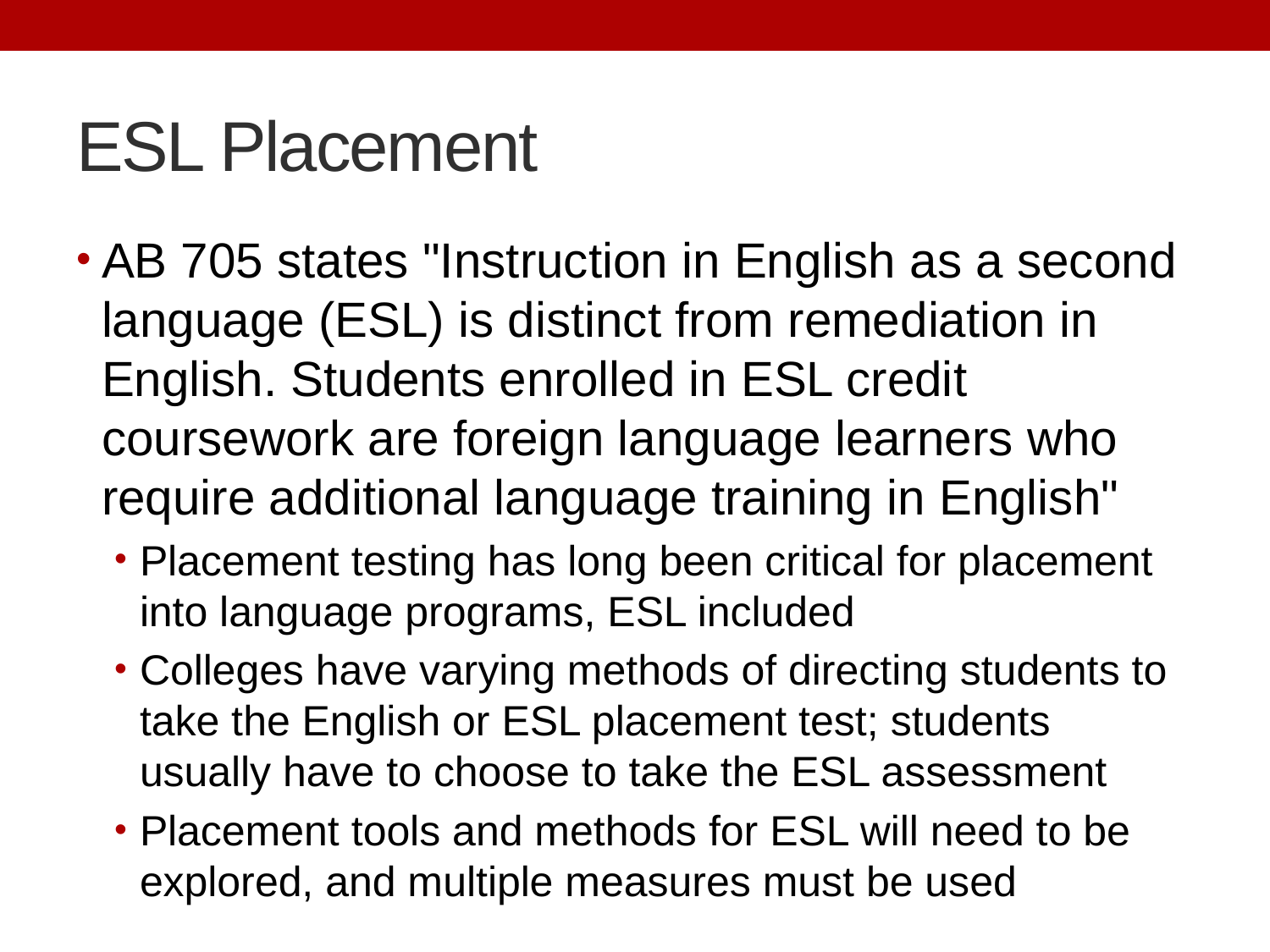

# ESL Placement
AB 705 states "Instruction in English as a second language (ESL) is distinct from remediation in English. Students enrolled in ESL credit coursework are foreign language learners who require additional language training in English"
Placement testing has long been critical for placement into language programs, ESL included
Colleges have varying methods of directing students to take the English or ESL placement test; students usually have to choose to take the ESL assessment
Placement tools and methods for ESL will need to be explored, and multiple measures must be used